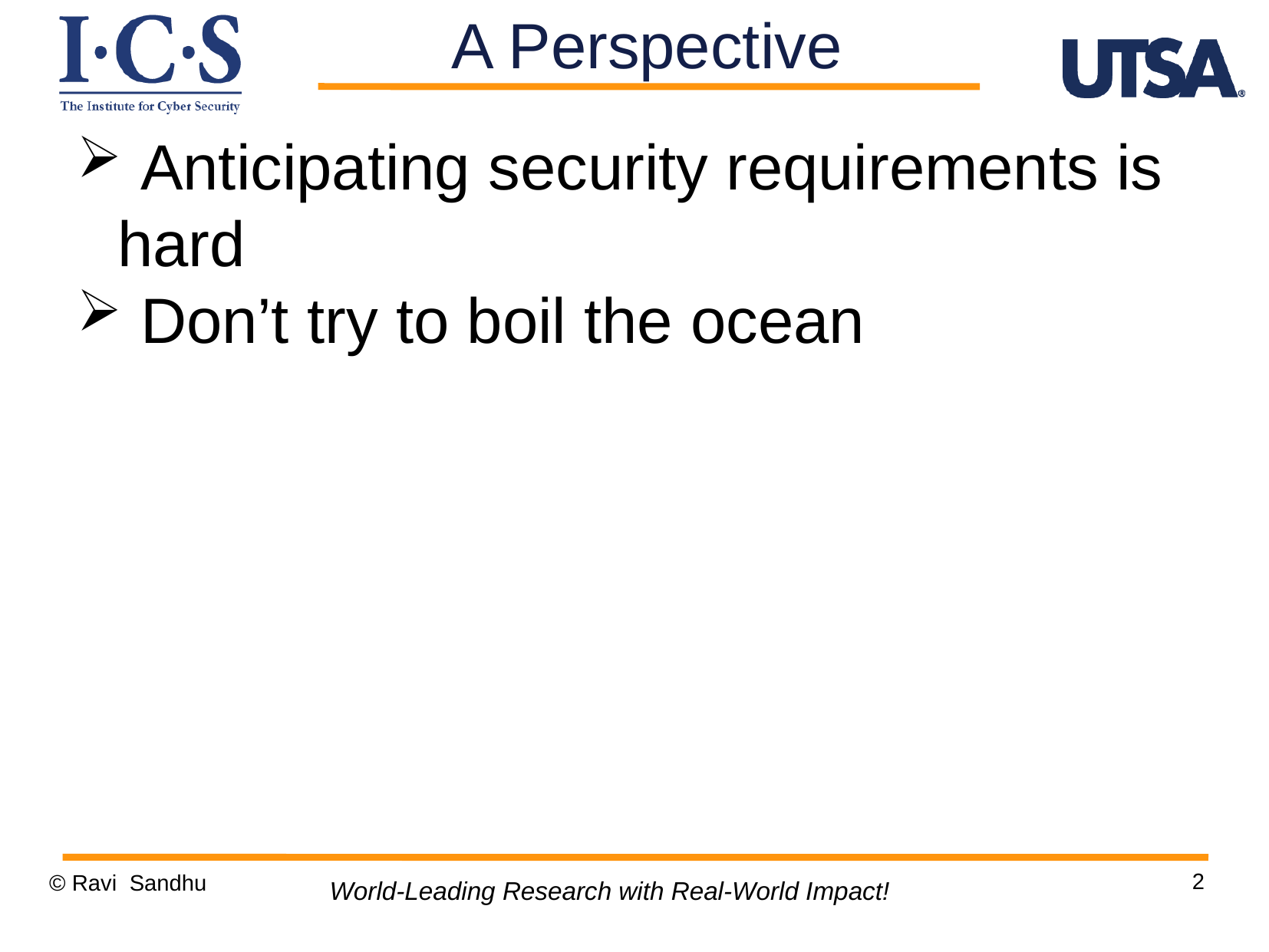

A Perspective
 Anticipating security requirements is hard
 Don’t try to boil the ocean

2
© Ravi  Sandhu
World-Leading Research with Real-World Impact!